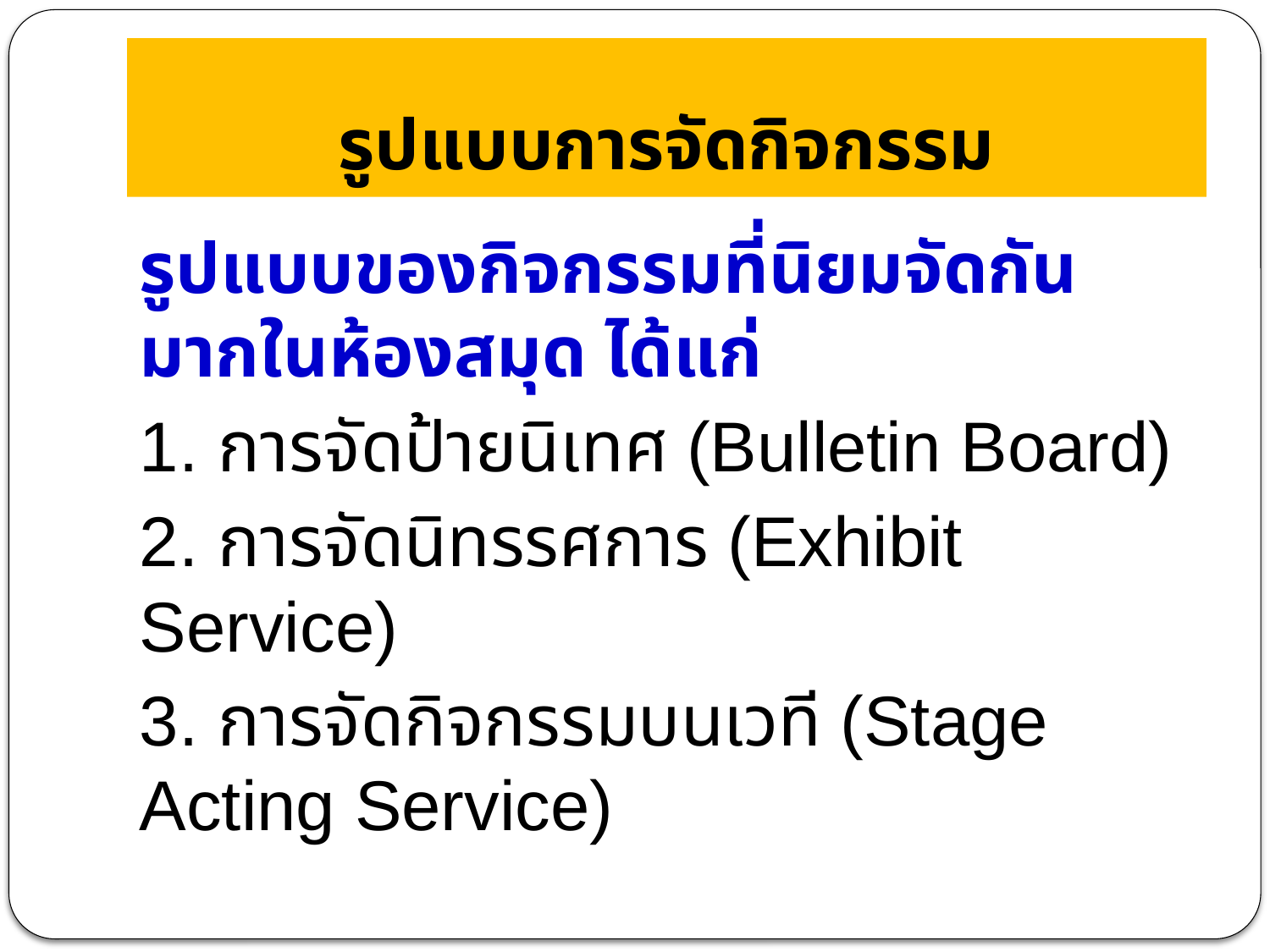

# รูปแบบการจัดกิจกรรม
รูปแบบของกิจกรรมที่นิยมจัดกันมากในห้องสมุด ได้แก่
1. การจัดป้ายนิเทศ (Bulletin Board)
2. การจัดนิทรรศการ (Exhibit Service)
3. การจัดกิจกรรมบนเวที (Stage Acting Service)